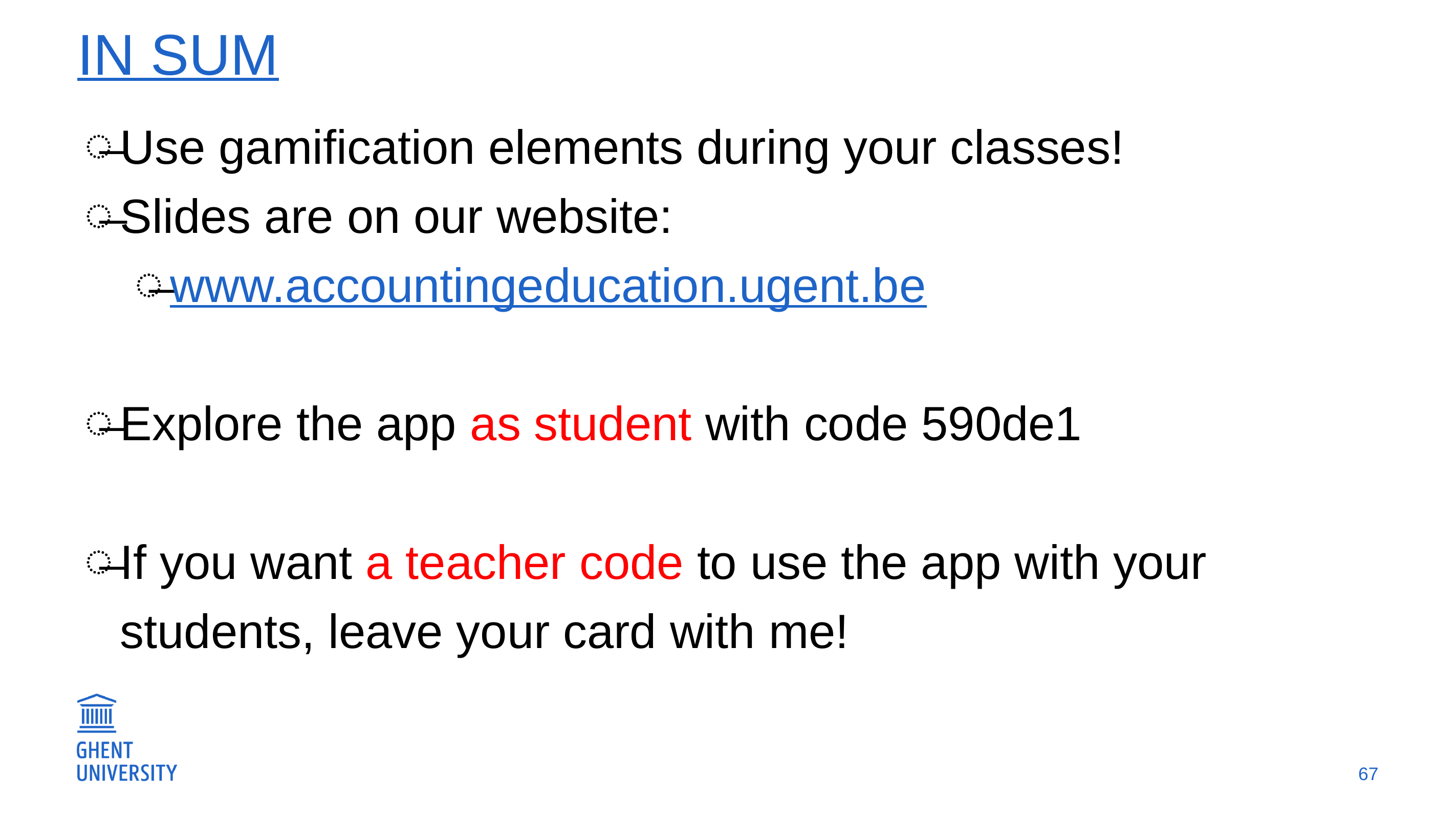

# In sum
Use gamification elements during your classes!
Slides are on our website:
www.accountingeducation.ugent.be

Explore the app as student with code 590de1

If you want a teacher code to use the app with your students, leave your card with me!

67